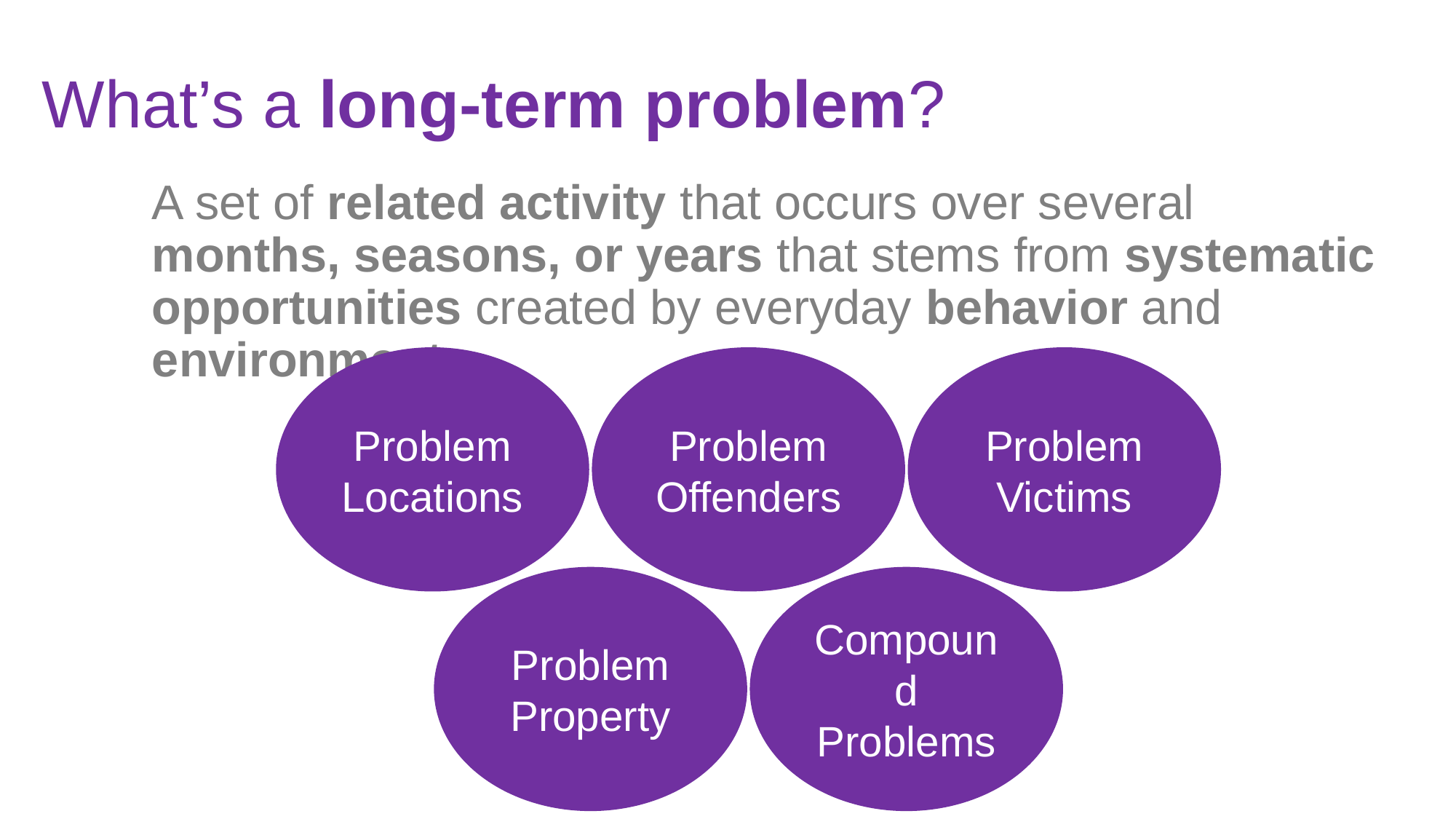

# What’s a long-term problem?
A set of related activity that occurs over several months, seasons, or years that stems from systematic opportunities created by everyday behavior and environment.

Problem Locations
Problem Offenders
Problem Victims
Problem Property
Compound Problems